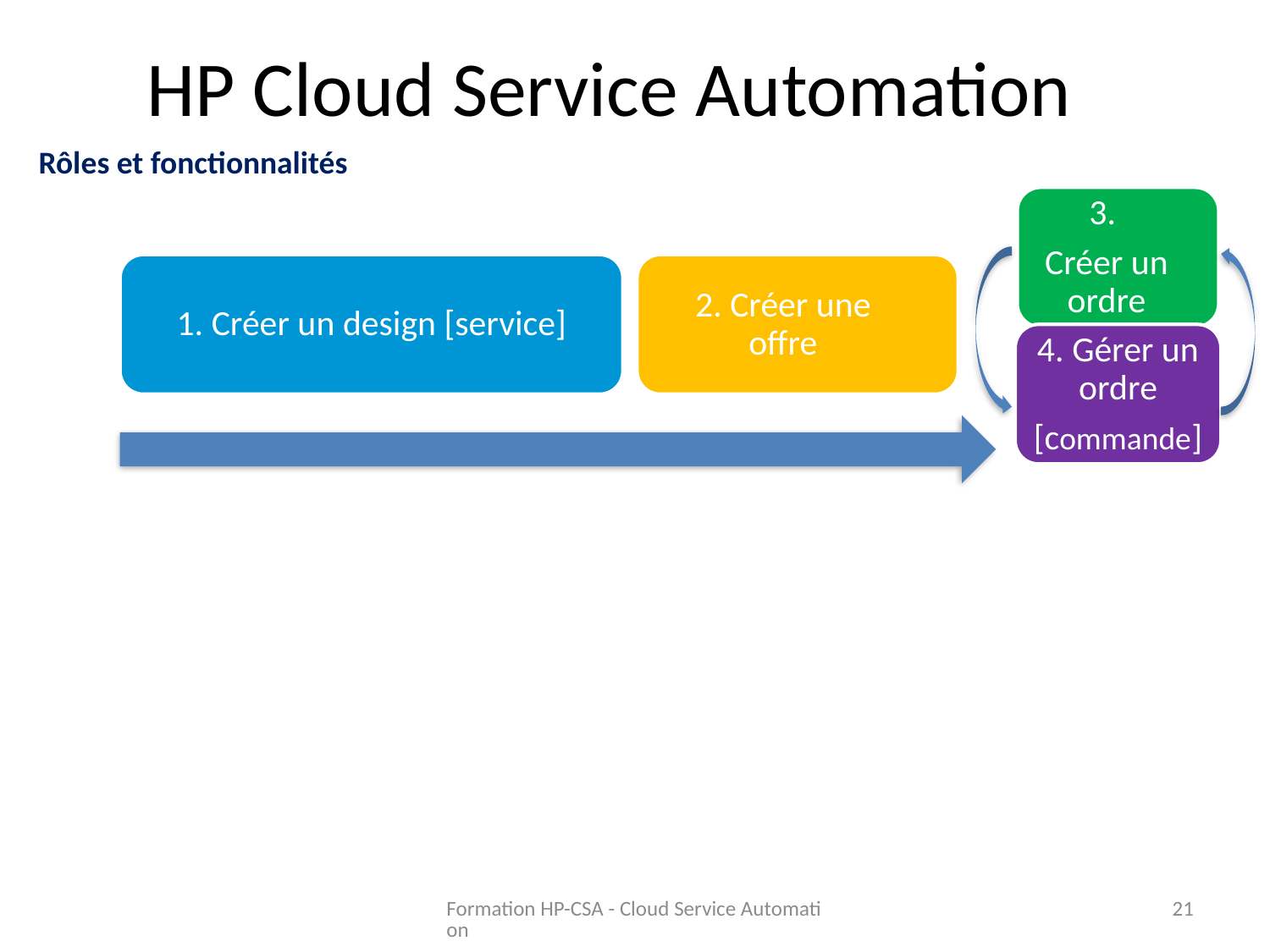

HP Cloud Service Automation
Rôles et fonctionnalités

3.
Créer un ordre

1. Créer un design [service]

2. Créer une offre

4. Gérer un ordre
[commande]

Formation HP-CSA - Cloud Service Automation
21